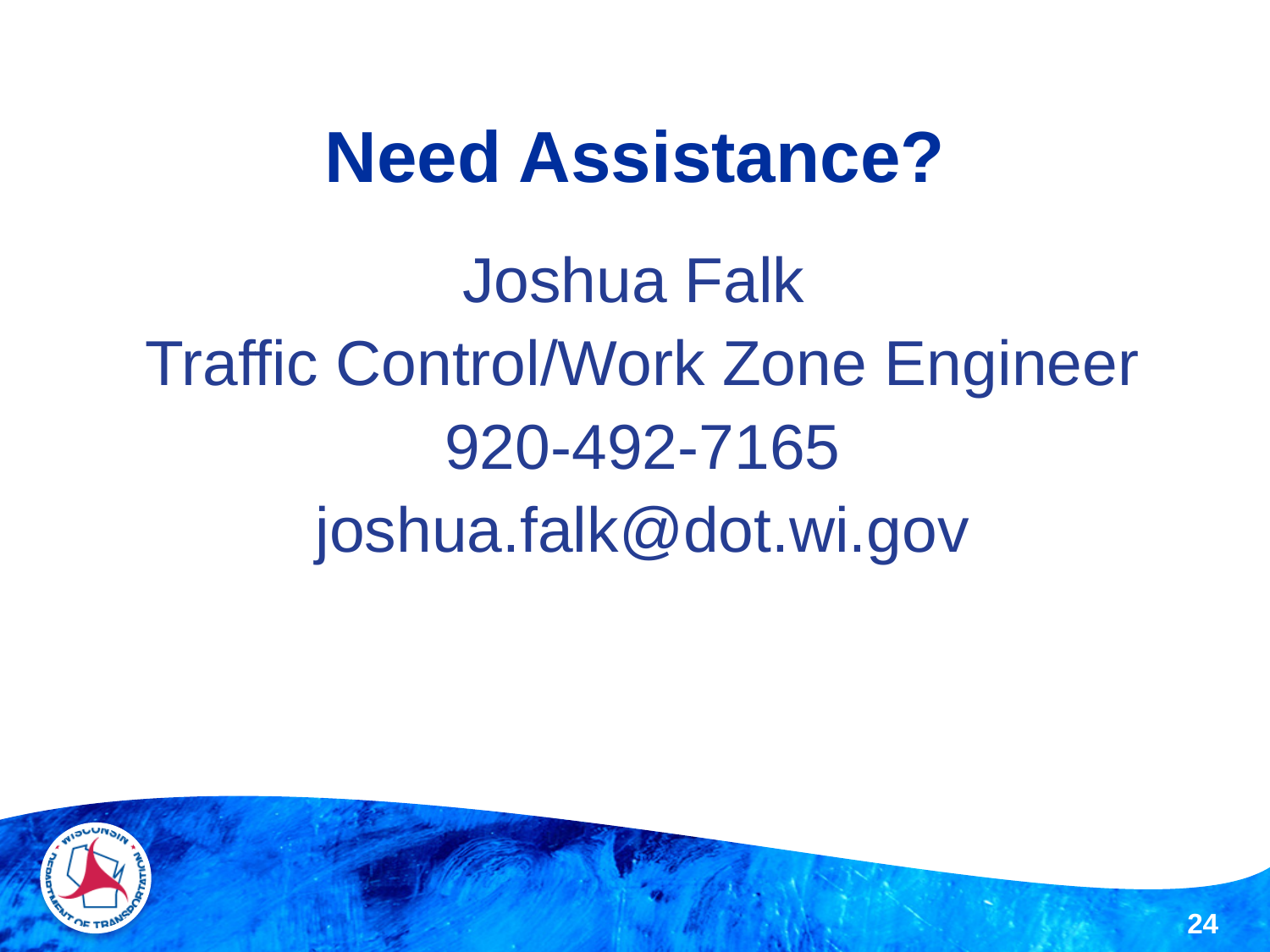

# Need Assistance?
Joshua Falk
Traffic Control/Work Zone Engineer
920-492-7165
joshua.falk@dot.wi.gov

24